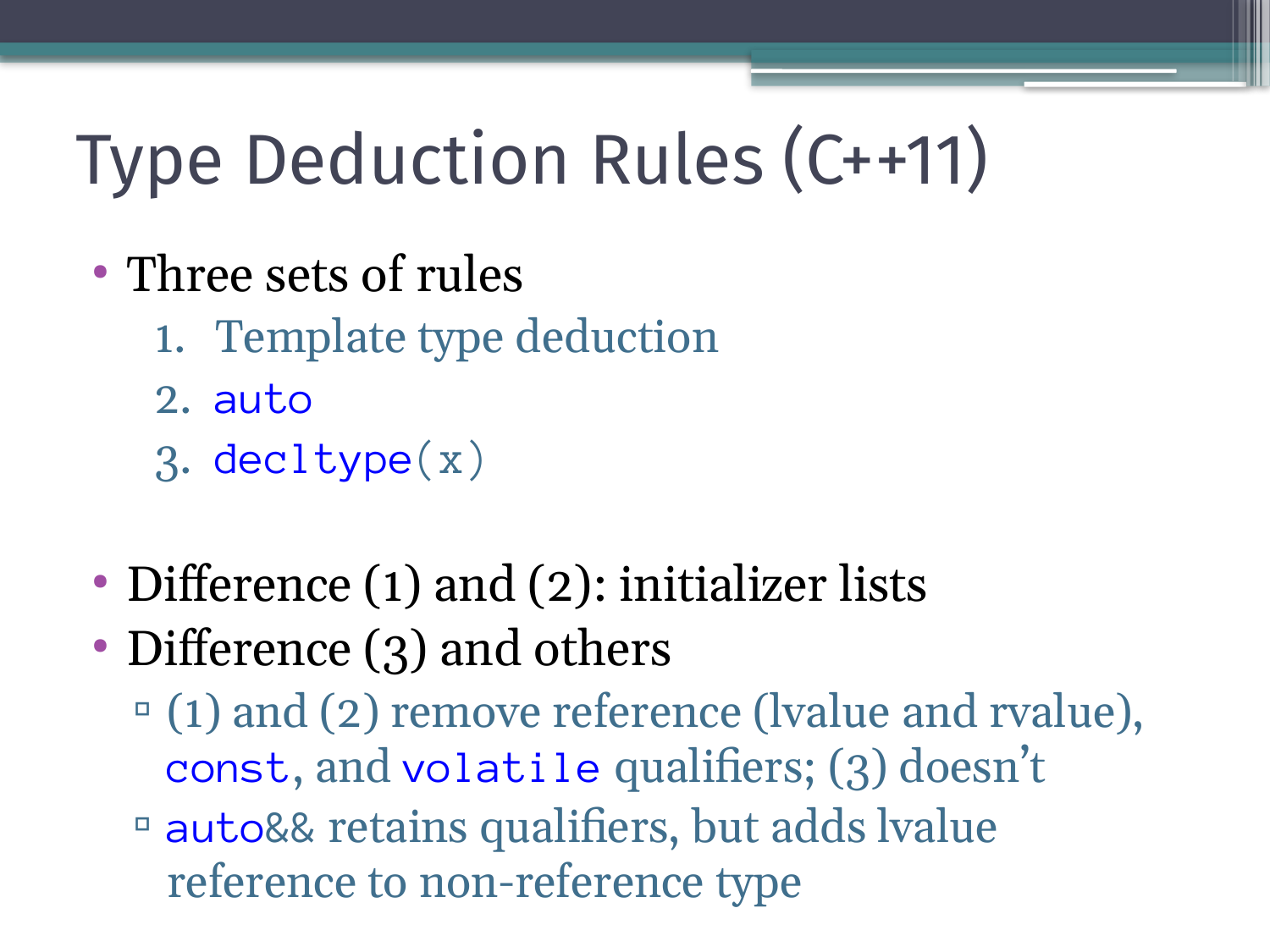

# Type Deduction Rules (C++11)
Three sets of rules
 Template type deduction
 auto
 decltype(x)

Difference (1) and (2): initializer lists
Difference (3) and others
(1) and (2) remove reference (lvalue and rvalue), const, and volatile qualifiers; (3) doesn’t
auto&& retains qualifiers, but adds lvalue reference to non-reference type